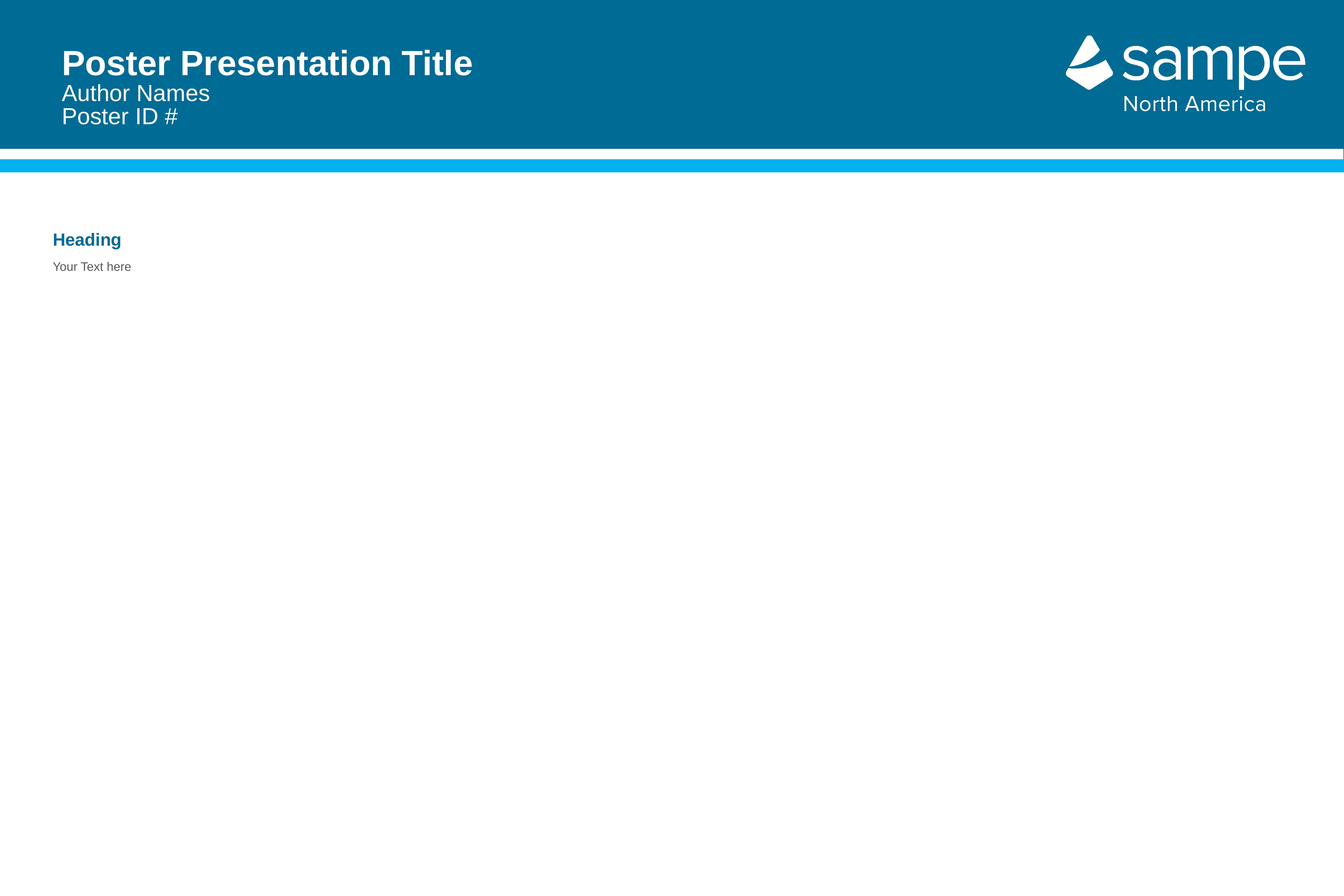

Poster Presentation Title
Author Names
Poster ID #
Heading
Your Text here